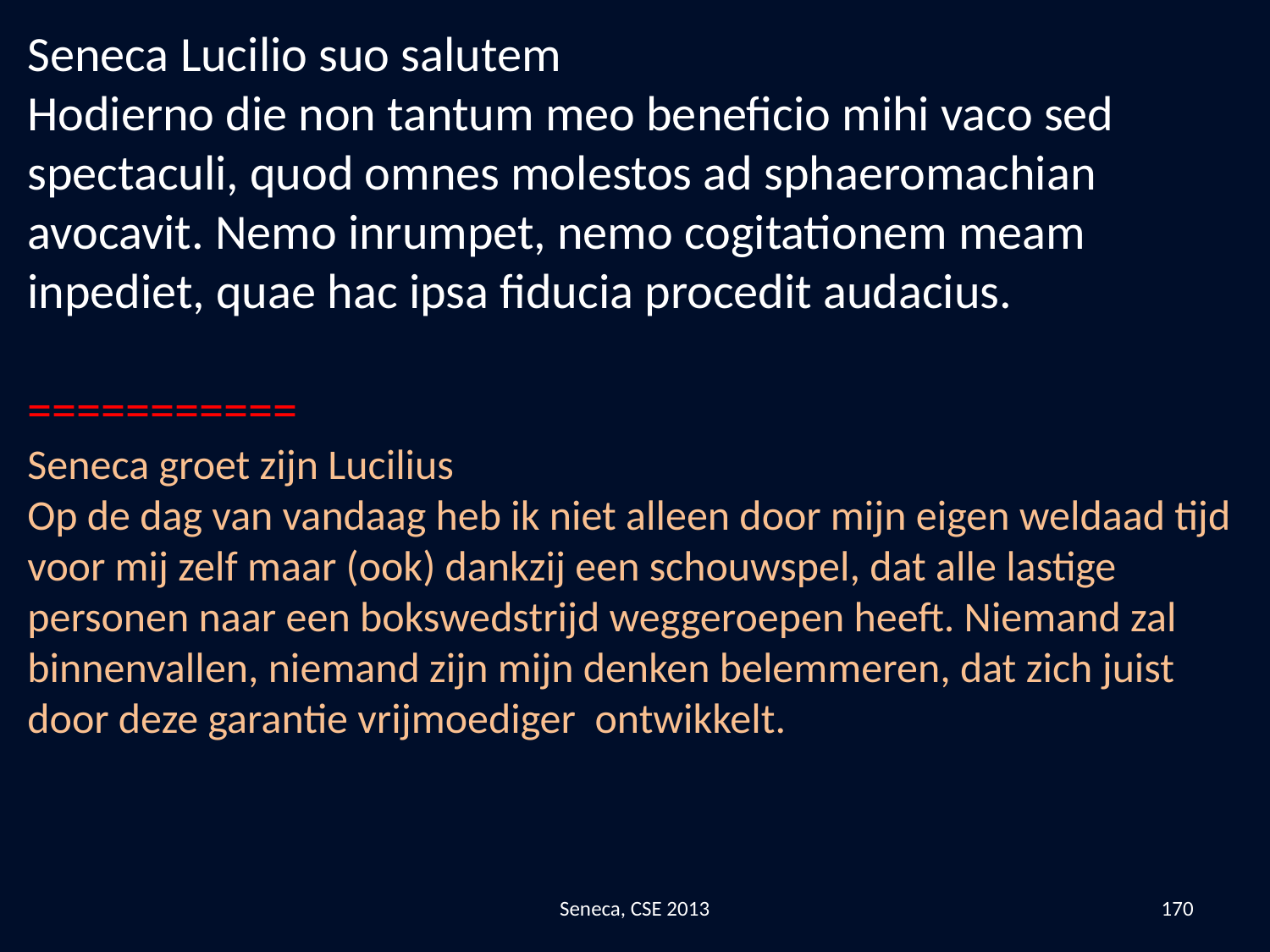

Seneca Lucilio suo salutem
Hodierno die non tantum meo beneficio mihi vaco sed spectaculi, quod omnes molestos ad sphaeromachian avocavit. Nemo inrumpet, nemo cogitationem meam inpediet, quae hac ipsa fiducia procedit audacius.

===========
Seneca groet zijn Lucilius
Op de dag van vandaag heb ik niet alleen door mijn eigen weldaad tijd voor mij zelf maar (ook) dankzij een schouwspel, dat alle lastige personen naar een bokswedstrijd weggeroepen heeft. Niemand zal binnenvallen, niemand zijn mijn denken belemmeren, dat zich juist door deze garantie vrijmoediger  ontwikkelt.
Seneca, CSE 2013
170